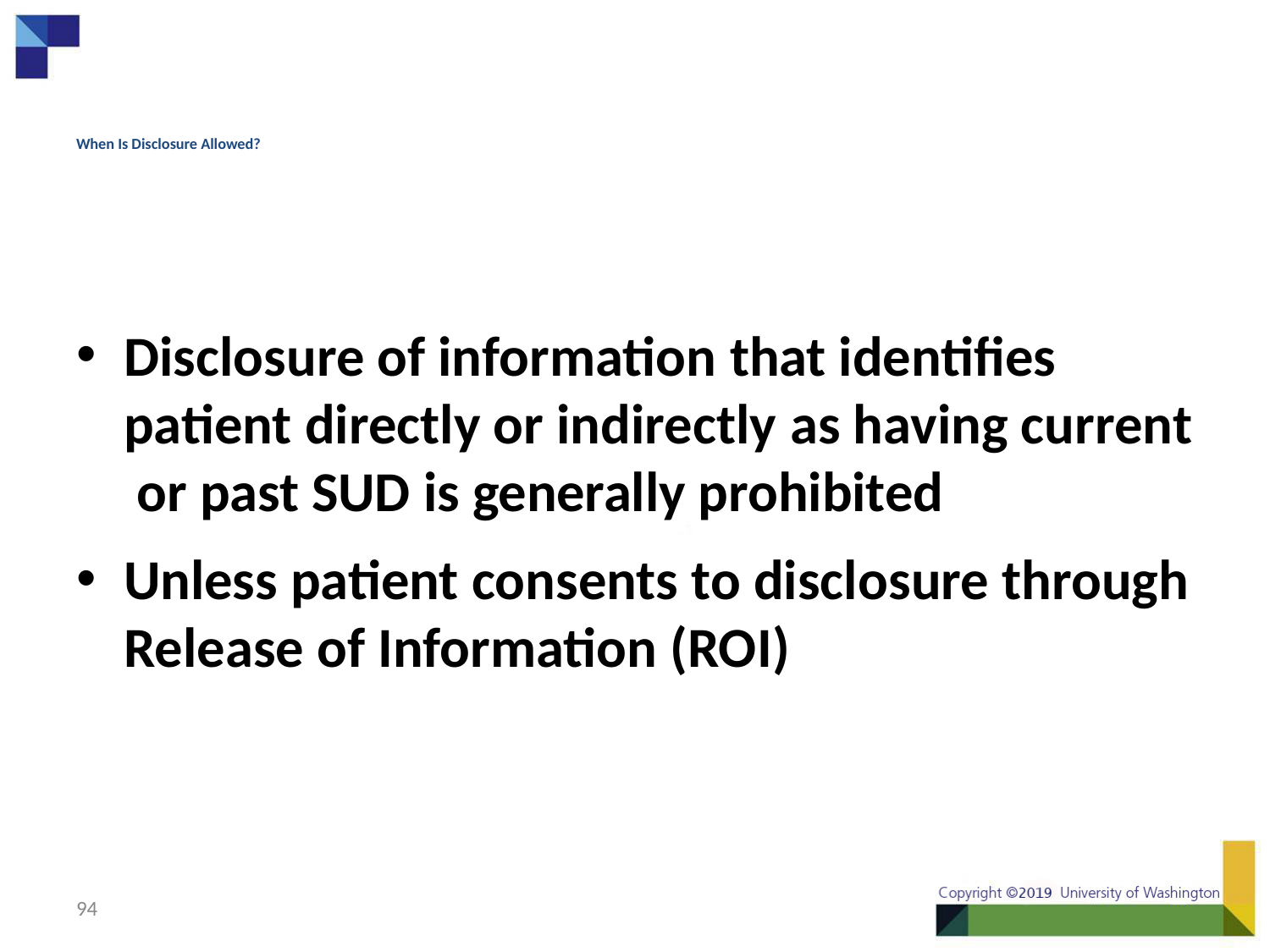

# When Is Disclosure Allowed?

Disclosure of information that identifies patient directly or indirectly as having current  or past SUD is generally prohibited
Unless patient consents to disclosure through Release of Information (ROI)

94